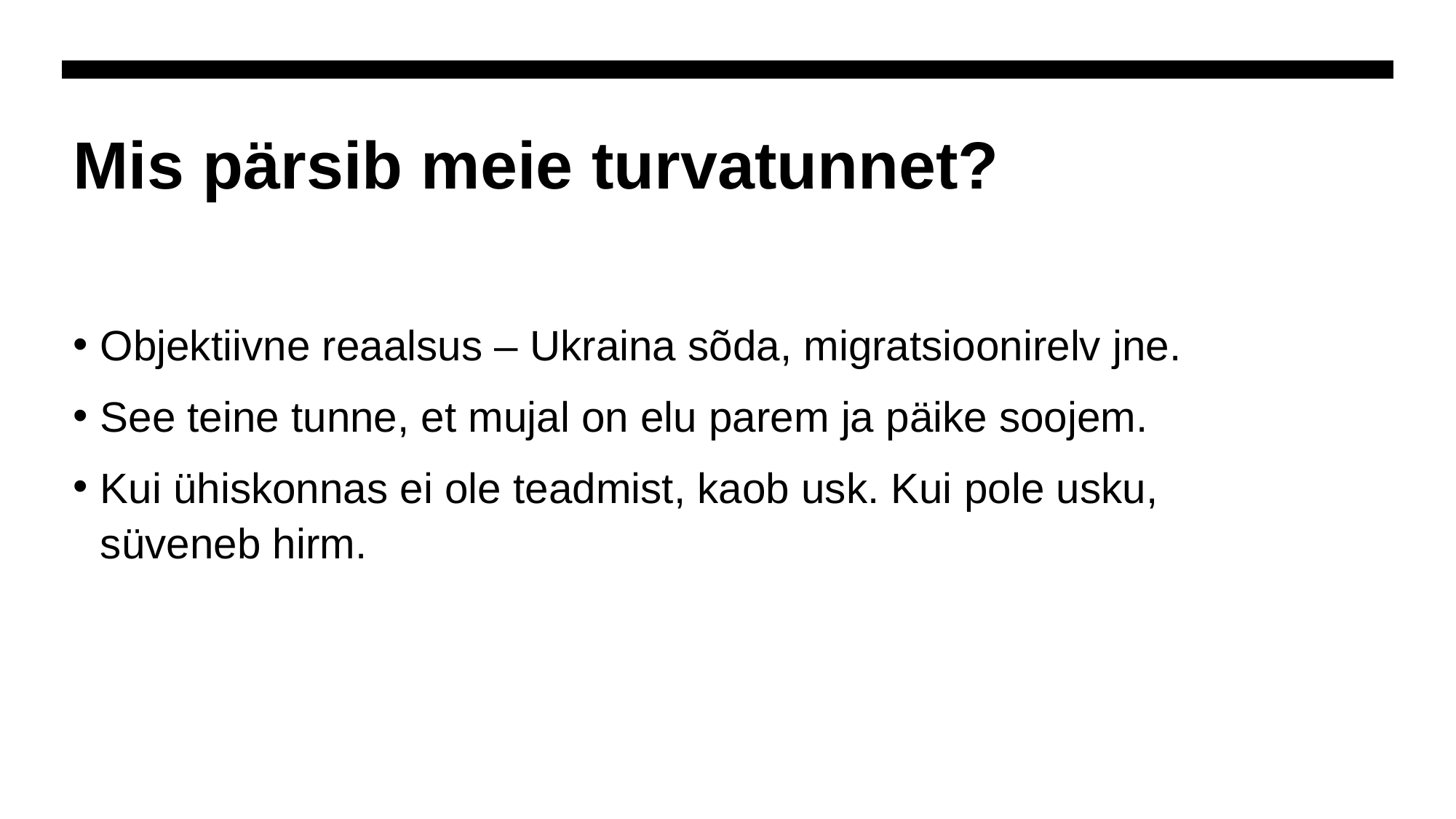

# Mis pärsib meie turvatunnet?
Objektiivne reaalsus – Ukraina sõda, migratsioonirelv jne.
See teine tunne, et mujal on elu parem ja päike soojem.
Kui ühiskonnas ei ole teadmist, kaob usk. Kui pole usku, süveneb hirm.